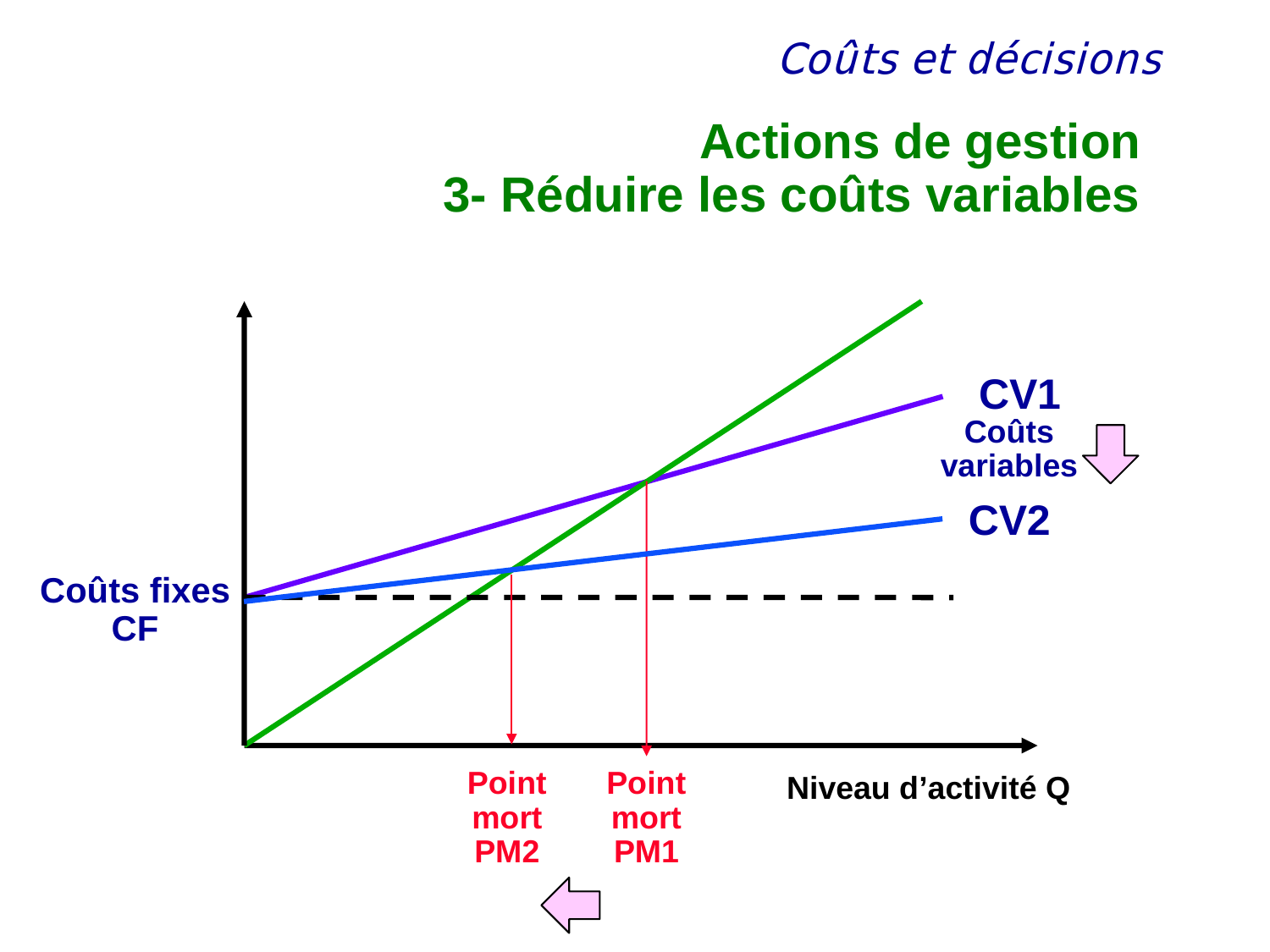

# Actions de gestion 3- Réduire les coûts variables

CV1

Coûts variables

CV2

Coûts fixes
CF

Point mort PM2
Point mort
PM1
Niveau d’activité Q